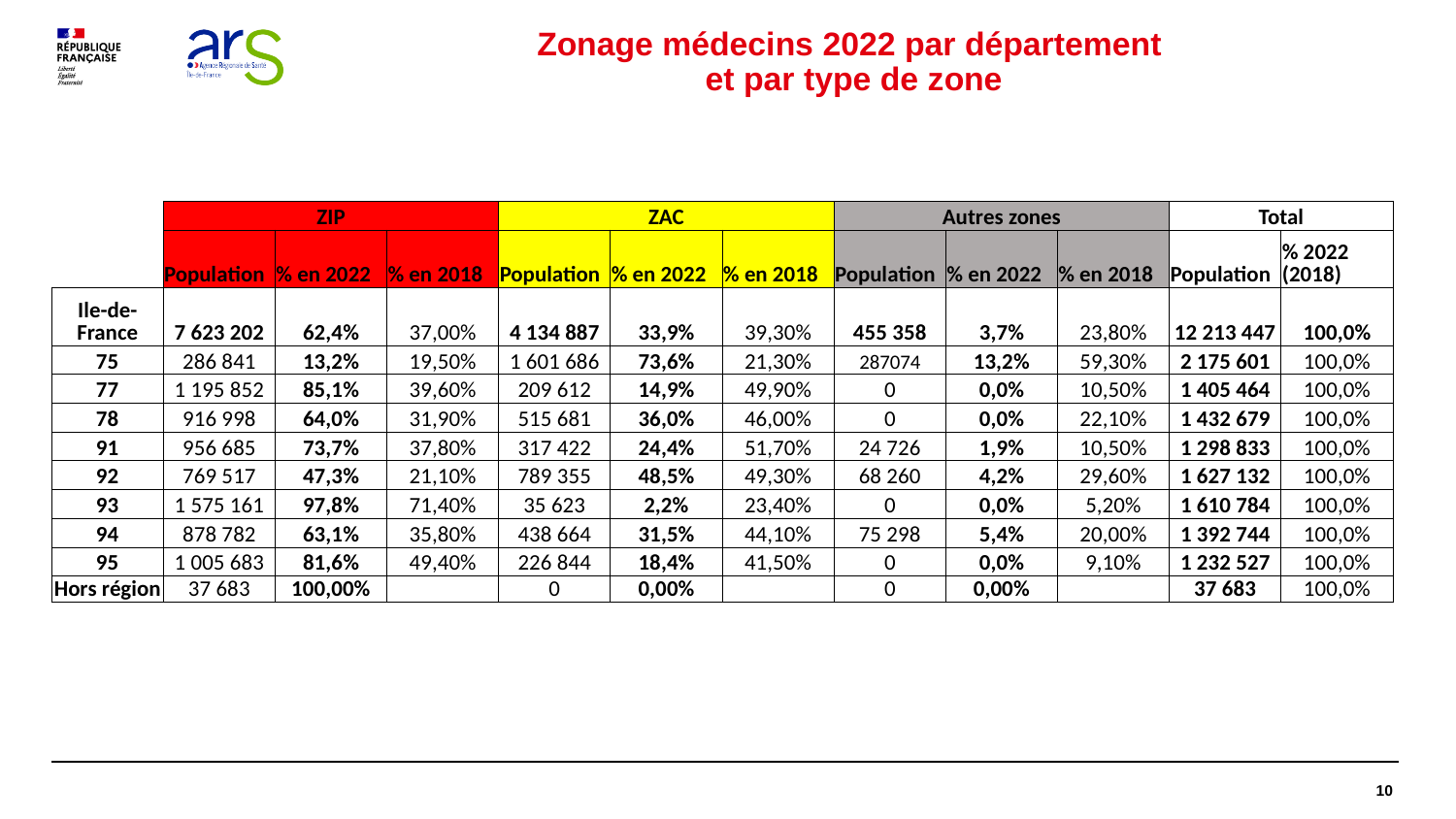

# Zonage médecins 2022 par département et par type de zone
|  | ZIP |  |  | ZAC |  |  | Autres zones |  |  | Total |  |
| --- | --- | --- | --- | --- | --- | --- | --- | --- | --- | --- | --- |
|  | Population | % en 2022 | % en 2018 | Population | % en 2022 | % en 2018 | Population | % en 2022 | % en 2018 | Population | % 2022 (2018) |
| Ile-de-France | 7 623 202 | 62,4% | 37,00% | 4 134 887 | 33,9% | 39,30% | 455 358 | 3,7% | 23,80% | 12 213 447 | 100,0% |
| 75 | 286 841 | 13,2% | 19,50% | 1 601 686 | 73,6% | 21,30% | 287074 | 13,2% | 59,30% | 2 175 601 | 100,0% |
| 77 | 1 195 852 | 85,1% | 39,60% | 209 612 | 14,9% | 49,90% | 0 | 0,0% | 10,50% | 1 405 464 | 100,0% |
| 78 | 916 998 | 64,0% | 31,90% | 515 681 | 36,0% | 46,00% | 0 | 0,0% | 22,10% | 1 432 679 | 100,0% |
| 91 | 956 685 | 73,7% | 37,80% | 317 422 | 24,4% | 51,70% | 24 726 | 1,9% | 10,50% | 1 298 833 | 100,0% |
| 92 | 769 517 | 47,3% | 21,10% | 789 355 | 48,5% | 49,30% | 68 260 | 4,2% | 29,60% | 1 627 132 | 100,0% |
| 93 | 1 575 161 | 97,8% | 71,40% | 35 623 | 2,2% | 23,40% | 0 | 0,0% | 5,20% | 1 610 784 | 100,0% |
| 94 | 878 782 | 63,1% | 35,80% | 438 664 | 31,5% | 44,10% | 75 298 | 5,4% | 20,00% | 1 392 744 | 100,0% |
| 95 | 1 005 683 | 81,6% | 49,40% | 226 844 | 18,4% | 41,50% | 0 | 0,0% | 9,10% | 1 232 527 | 100,0% |
| Hors région | 37 683 | 100,00% |  | 0 | 0,00% |  | 0 | 0,00% |  | 37 683 | 100,0% |
10